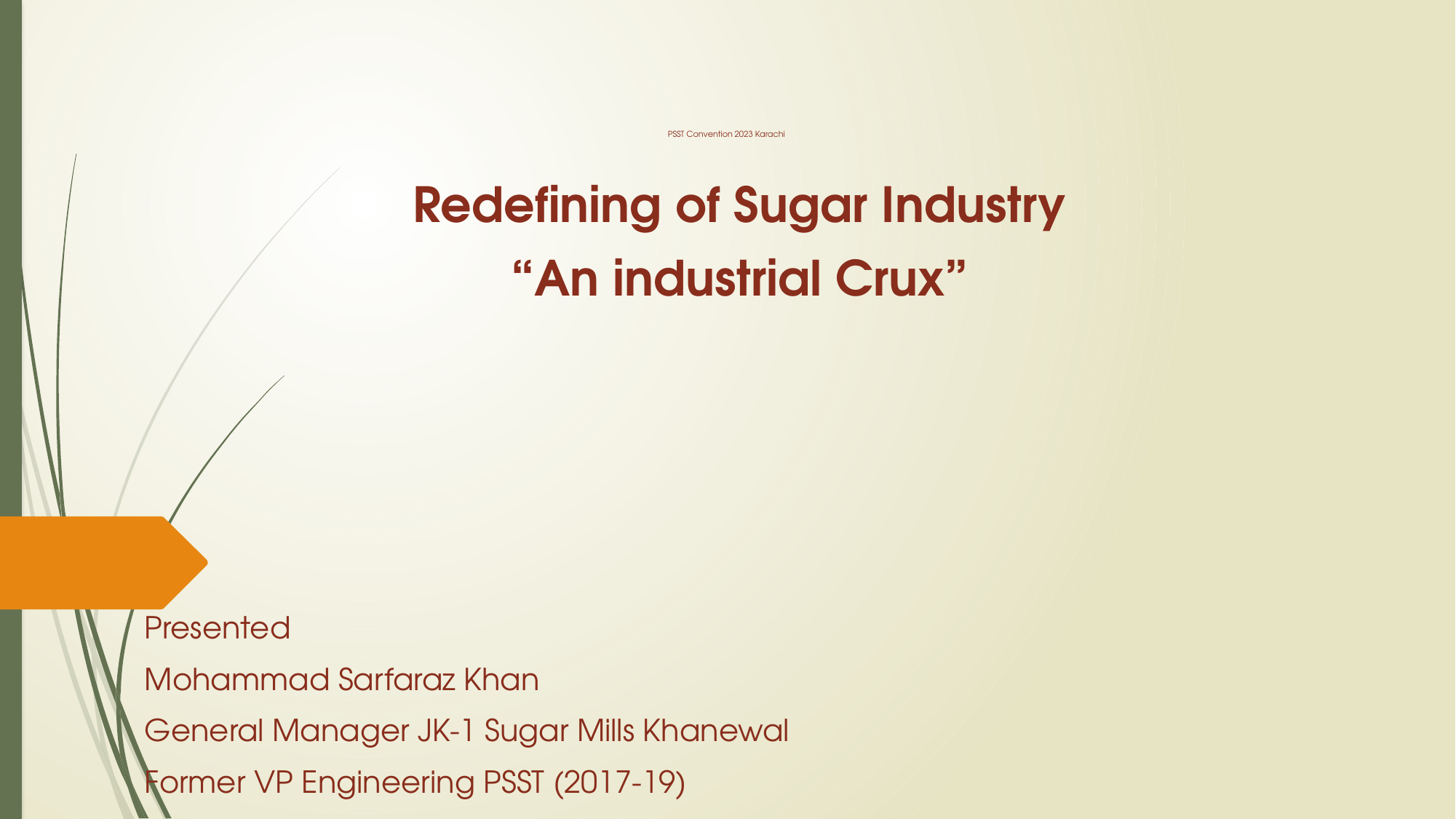

# PSST Convention 2023 Karachi

Redefining of Sugar Industry
“An industrial Crux”

	Presented
	Mohammad Sarfaraz Khan
	General Manager JK-1 Sugar Mills Khanewal
	Former VP Engineering PSST (2017-19)